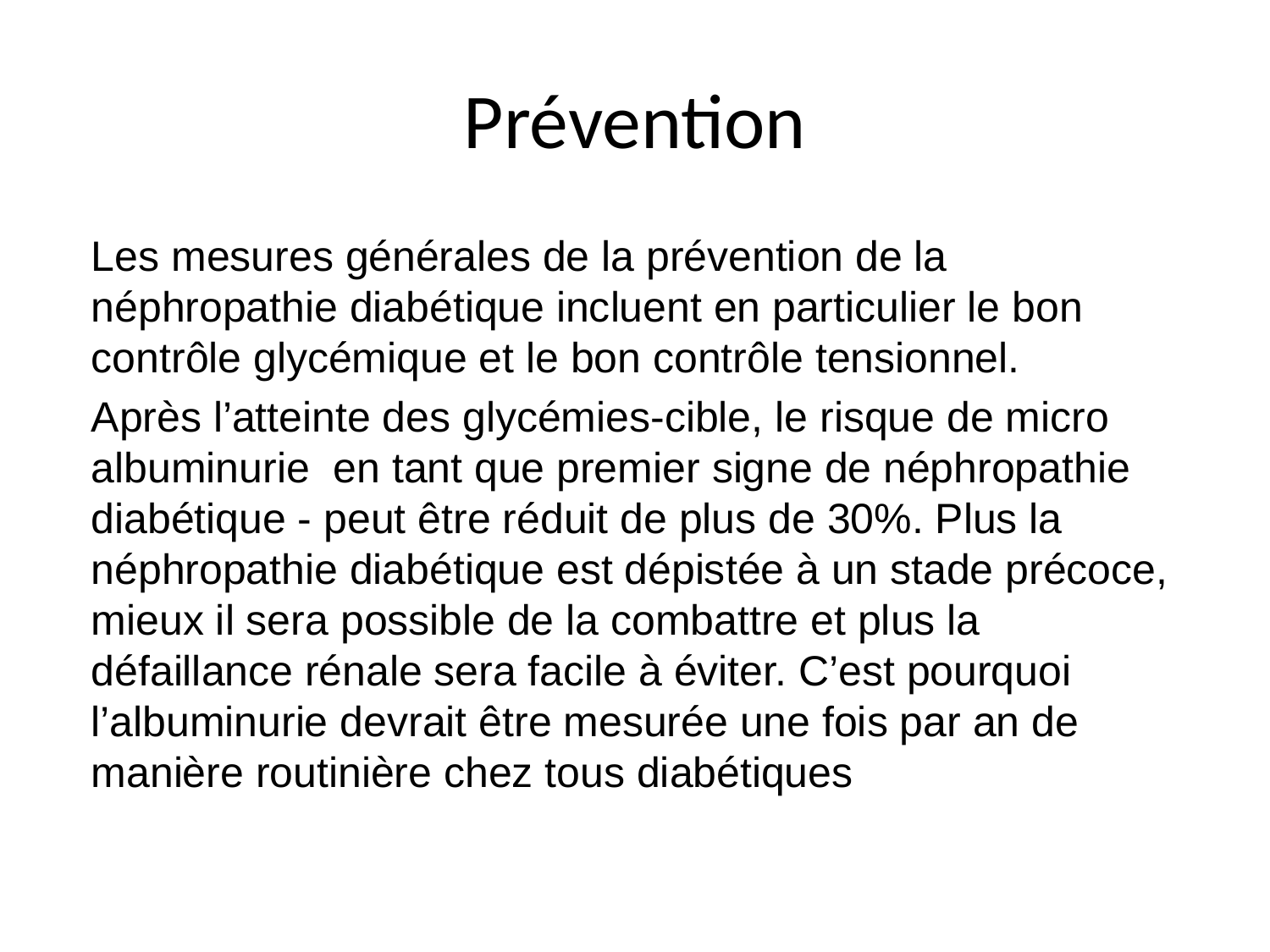

# Prévention
Les mesures générales de la prévention de la néphropathie diabétique incluent en particulier le bon contrôle glycémique et le bon contrôle tensionnel.
Après l’atteinte des glycémies-cible, le risque de micro albuminurie  en tant que premier signe de néphropathie diabétique - peut être réduit de plus de 30%. Plus la néphropathie diabétique est dépistée à un stade précoce, mieux il sera possible de la combattre et plus la défaillance rénale sera facile à éviter. C’est pourquoi l’albuminurie devrait être mesurée une fois par an de manière routinière chez tous diabétiques